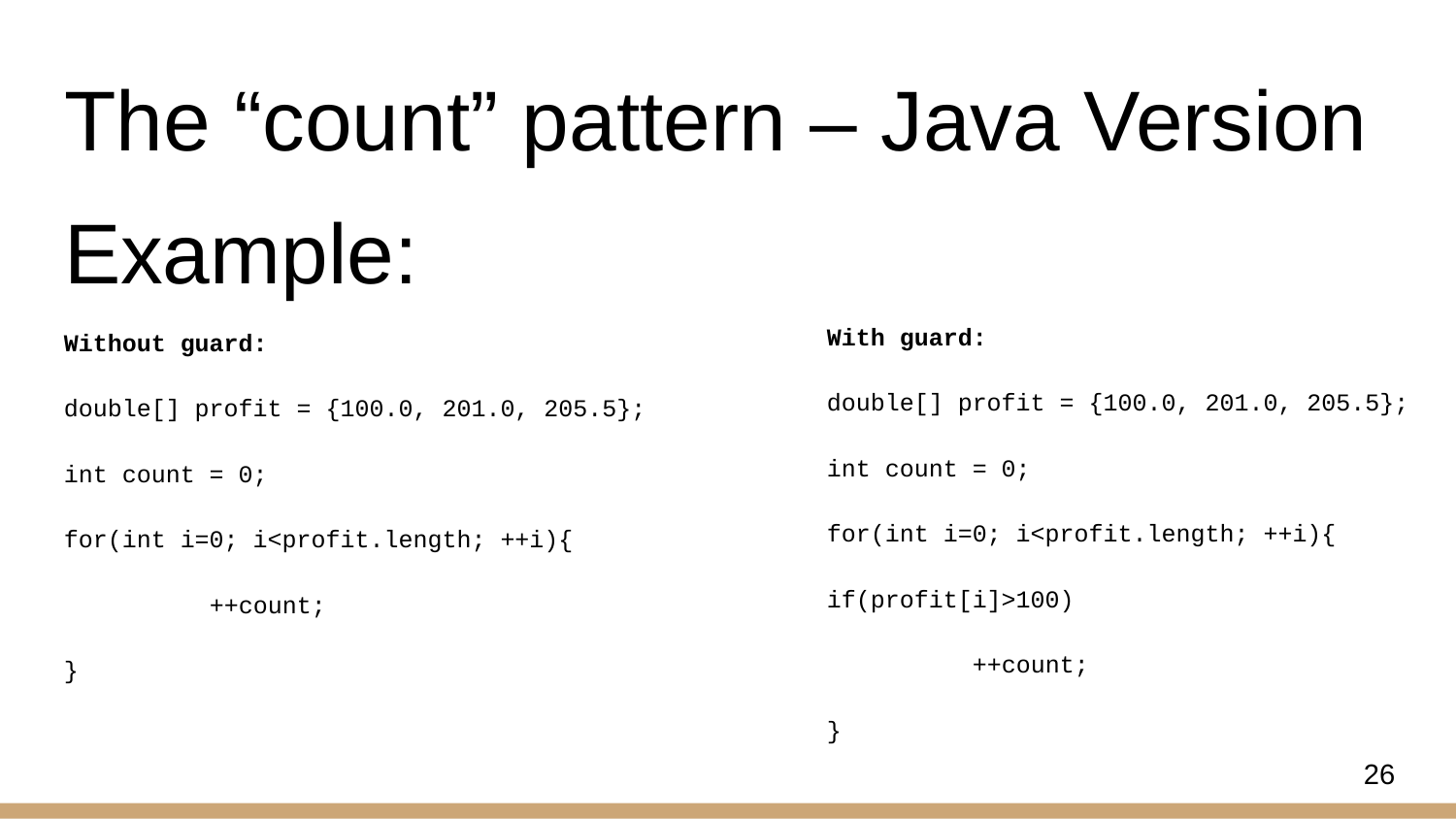

# The “count” pattern – Java Version
Example:

With guard:
double[] profit = {100.0, 201.0, 205.5};
int count = 0;
for(int i=0; i<profit.length; ++i){
if(profit[i]>100)
	++count;
}
Without guard:
double[] profit = {100.0, 201.0, 205.5};
int count = 0;
for(int i=0; i<profit.length; ++i){
	++count;
}
26